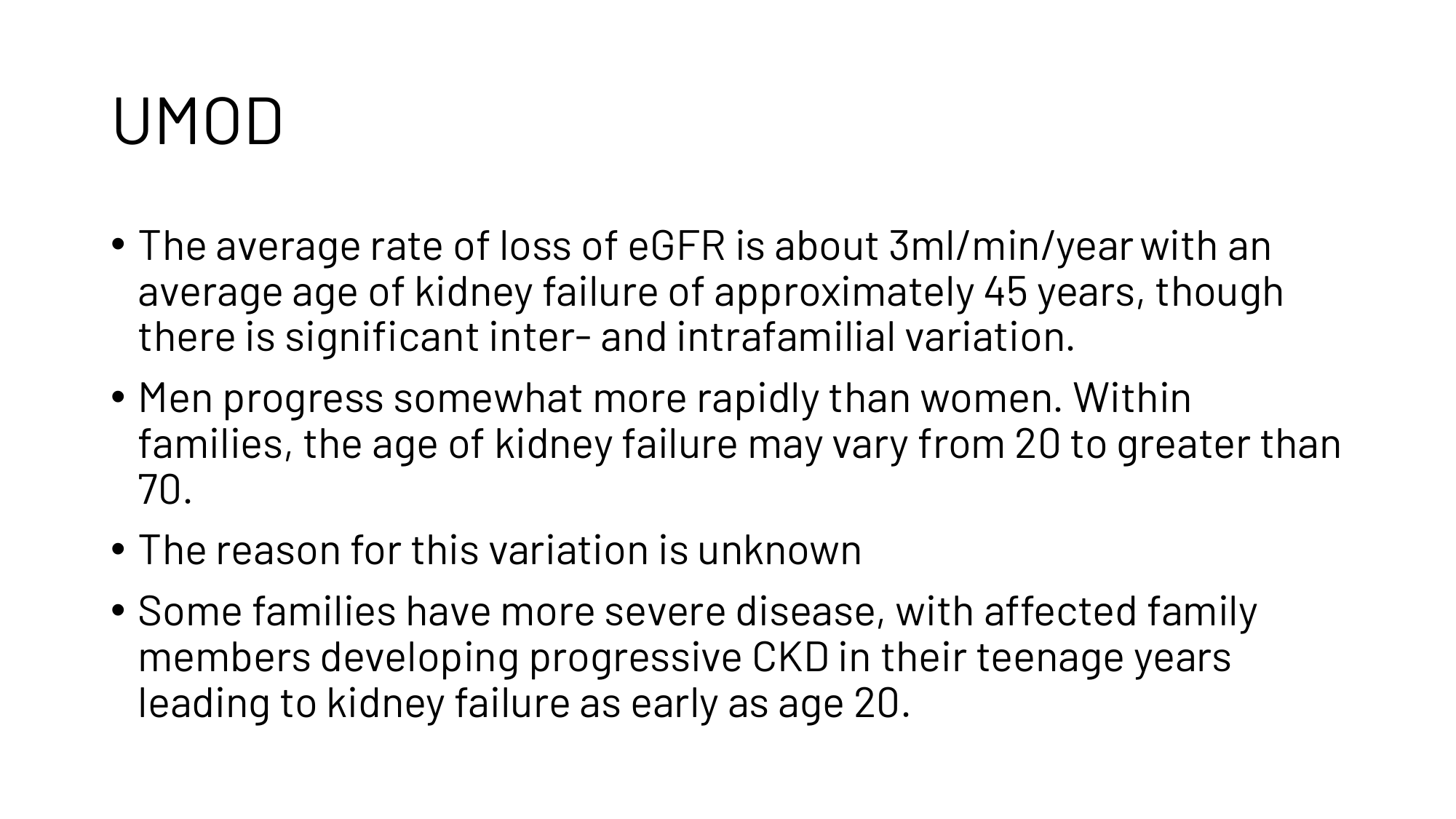

# UMOD
The average rate of loss of eGFR is about 3ml/min/year with an average age of kidney failure of approximately 45 years, though there is significant inter- and intrafamilial variation.
Men progress somewhat more rapidly than women. Within families, the age of kidney failure may vary from 20 to greater than 70.
The reason for this variation is unknown
Some families have more severe disease, with affected family members developing progressive CKD in their teenage years leading to kidney failure as early as age 20.